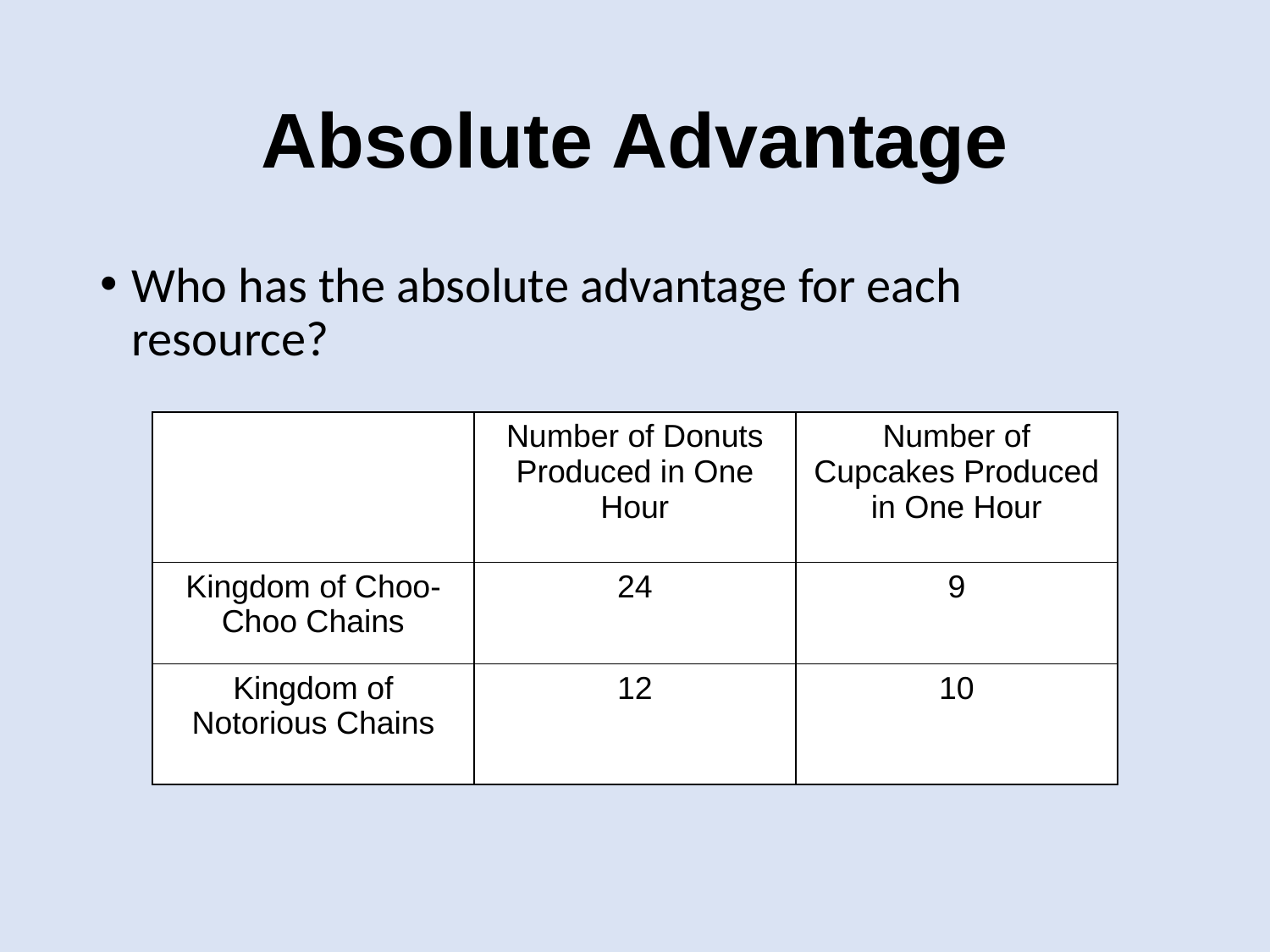

# Absolute Advantage
Who has the absolute advantage for each resource?
|  | Number of Donuts Produced in One Hour | Number of Cupcakes Produced in One Hour |
| --- | --- | --- |
| Kingdom of Choo-Choo Chains | 24 | 9 |
| Kingdom of Notorious Chains | 12 | 10 |